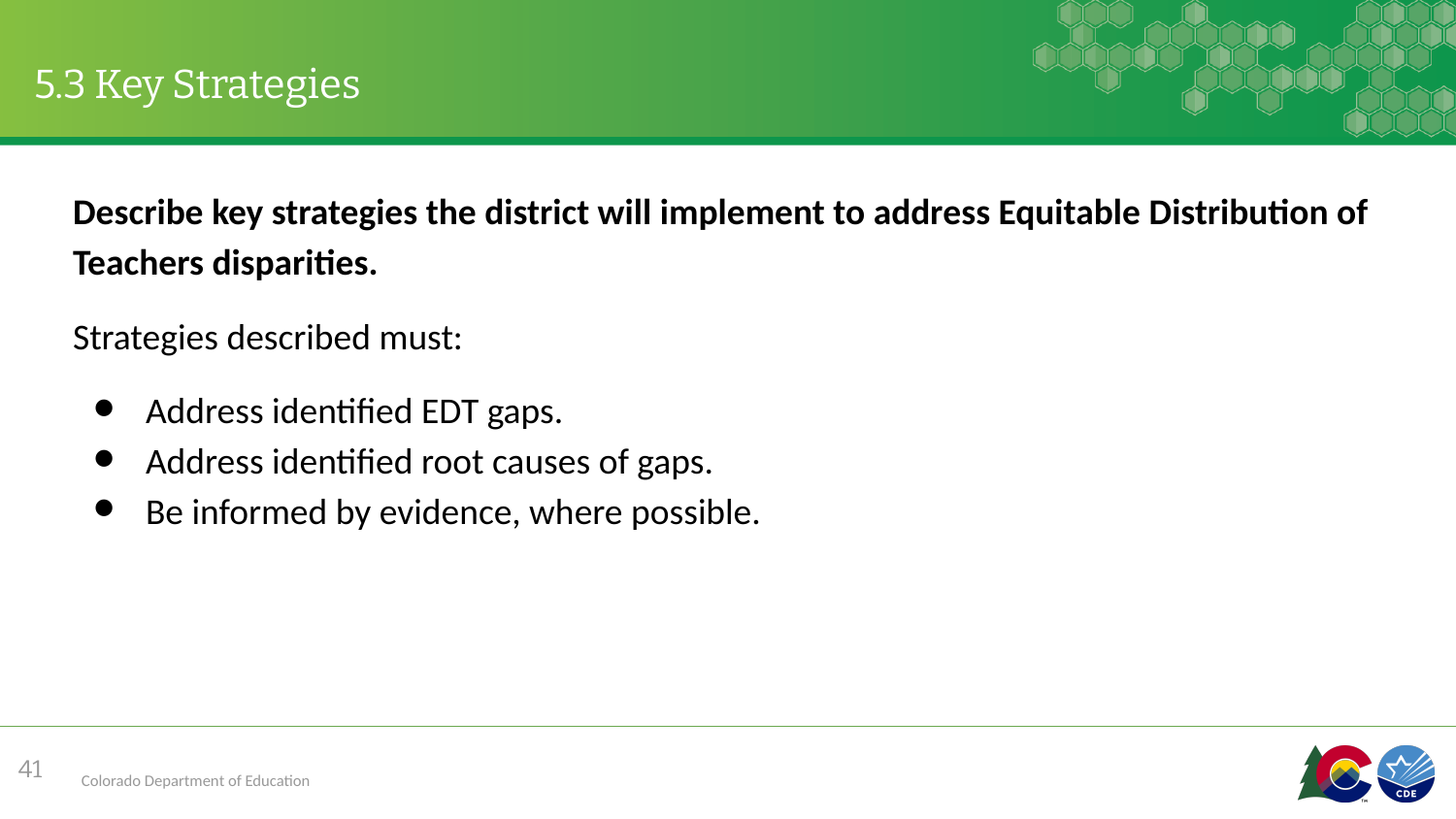

# 5.3 Key Strategies
Describe key strategies the district will implement to address Equitable Distribution of Teachers disparities.
Strategies described must:
Address identified EDT gaps.
Address identified root causes of gaps.
Be informed by evidence, where possible.

41